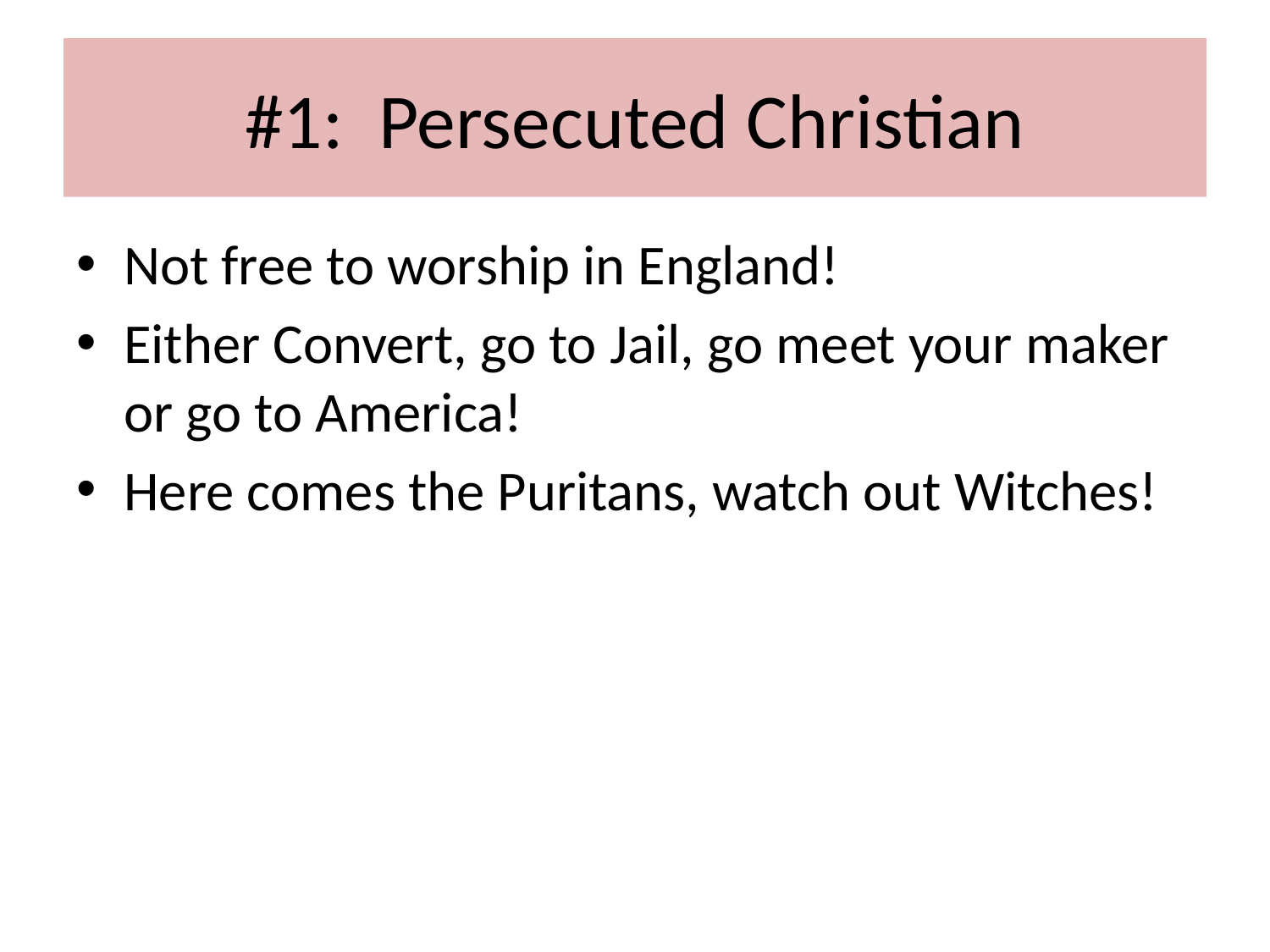

# #1:  Persecuted Christian
Not free to worship in England!
Either Convert, go to Jail, go meet your maker or go to America!
Here comes the Puritans, watch out Witches!